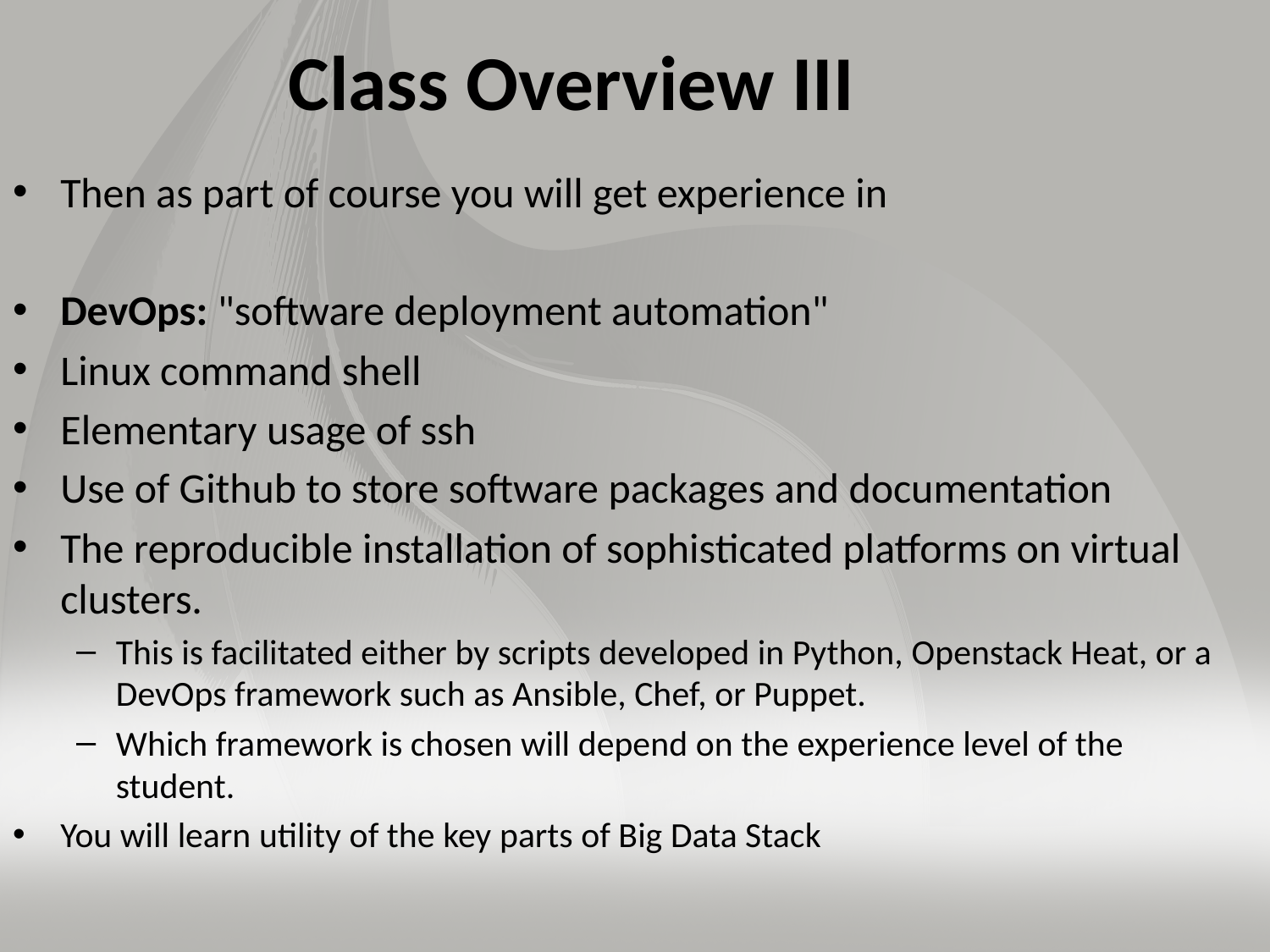

# Class Overview III
Then as part of course you will get experience in

DevOps: "software deployment automation"
Linux command shell
Elementary usage of ssh
Use of Github to store software packages and documentation
The reproducible installation of sophisticated platforms on virtual clusters.
This is facilitated either by scripts developed in Python, Openstack Heat, or a DevOps framework such as Ansible, Chef, or Puppet.
Which framework is chosen will depend on the experience level of the student.
You will learn utility of the key parts of Big Data Stack